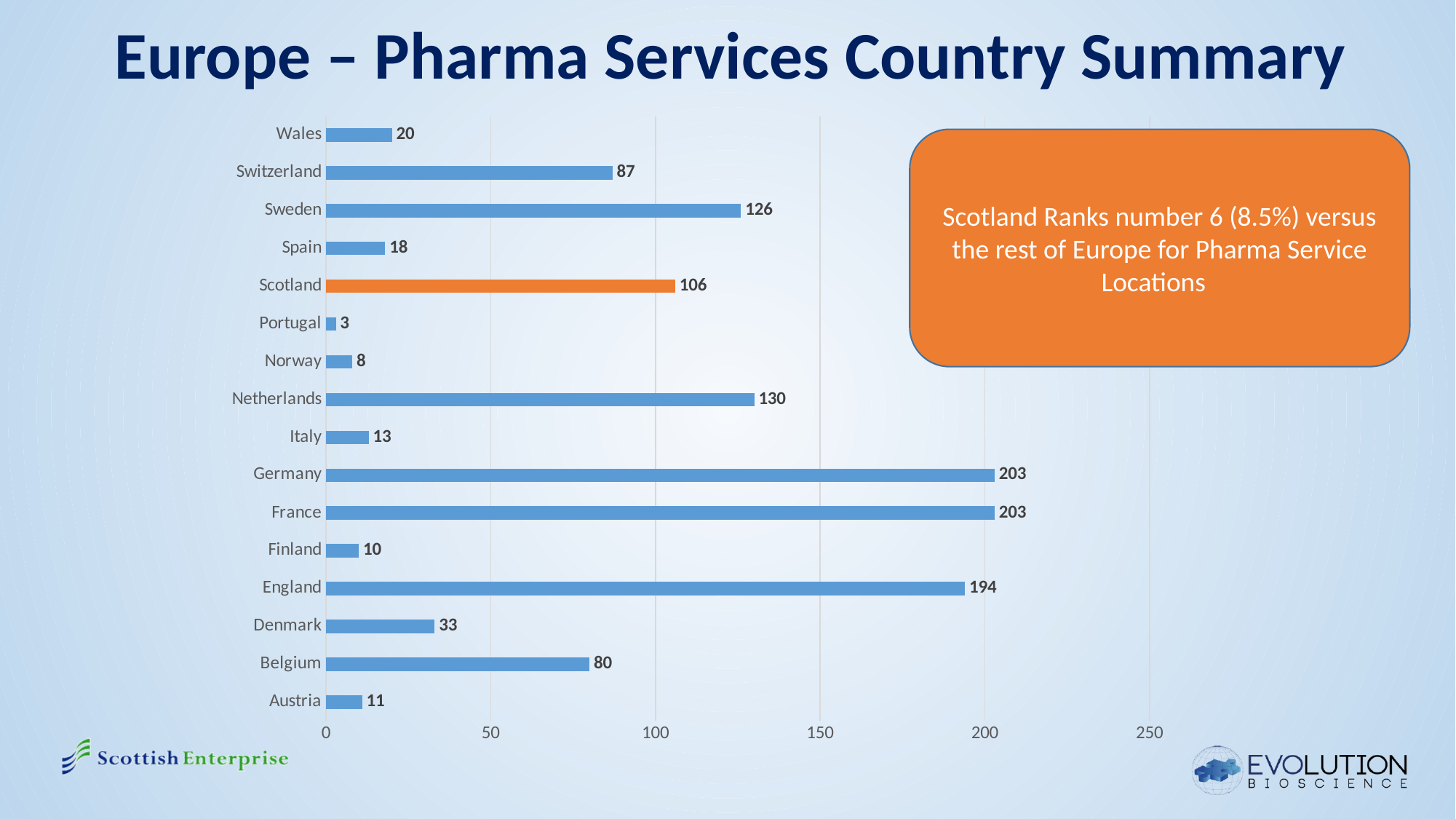

# Europe – Pharma Services Country Summary

### Chart

| Category | Number |
|---|---|
| Austria | 11.0 |
| Belgium | 80.0 |
| Denmark | 33.0 |
| England | 194.0 |
| Finland | 10.0 |
| France | 203.0 |
| Germany | 203.0 |
| Italy | 13.0 |
| Netherlands | 130.0 |
| Norway | 8.0 |
| Portugal | 3.0 |
| Scotland | 106.0 |
| Spain | 18.0 |
| Sweden | 126.0 |
| Switzerland | 87.0 |
| Wales | 20.0 |
Scotland Ranks number 6 (8.5%) versus the rest of Europe for Pharma Service Locations